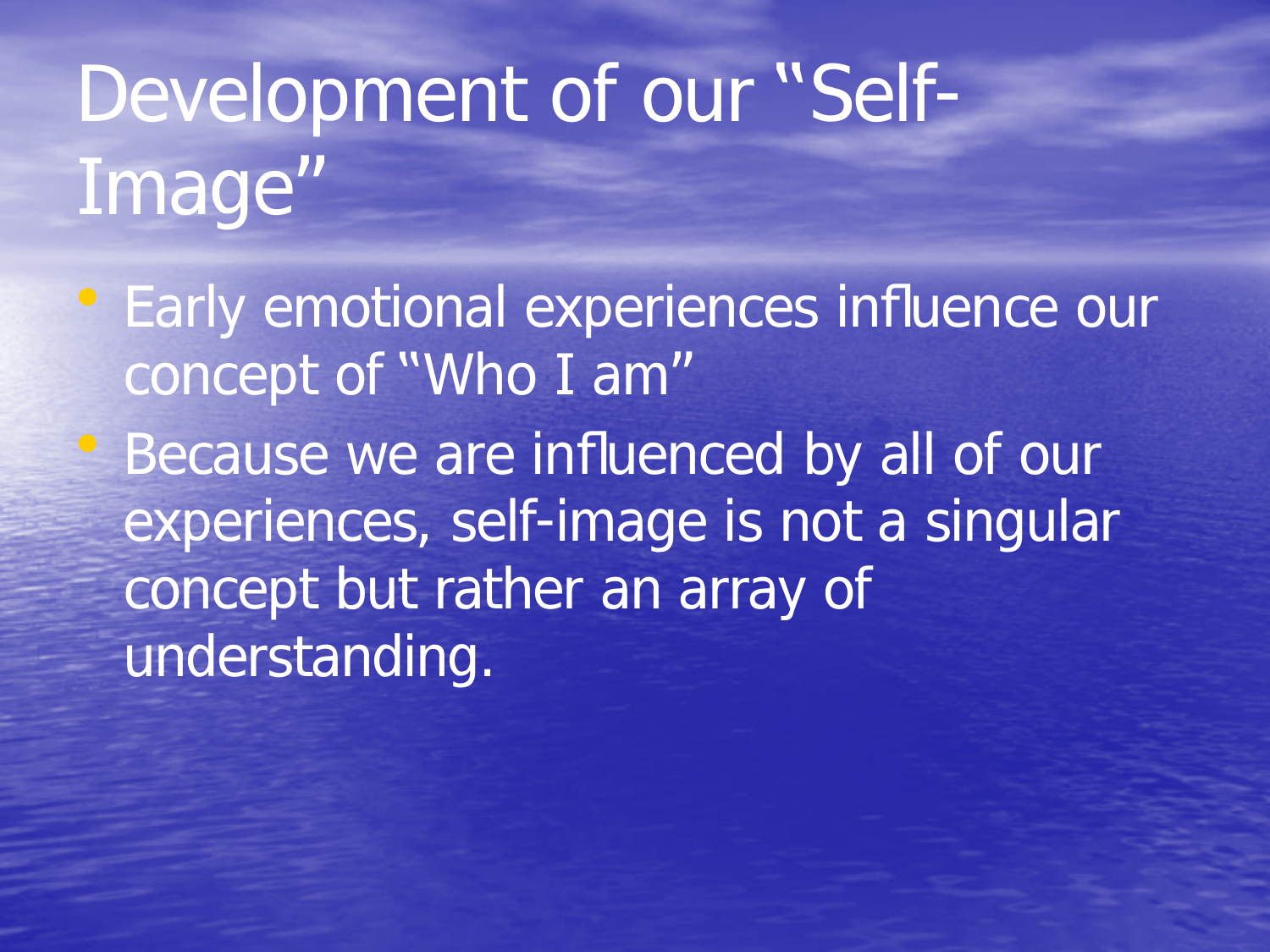

# Development of our “Self-Image”
Early emotional experiences influence our concept of “Who I am”
Because we are influenced by all of our experiences, self-image is not a singular concept but rather an array of understanding.